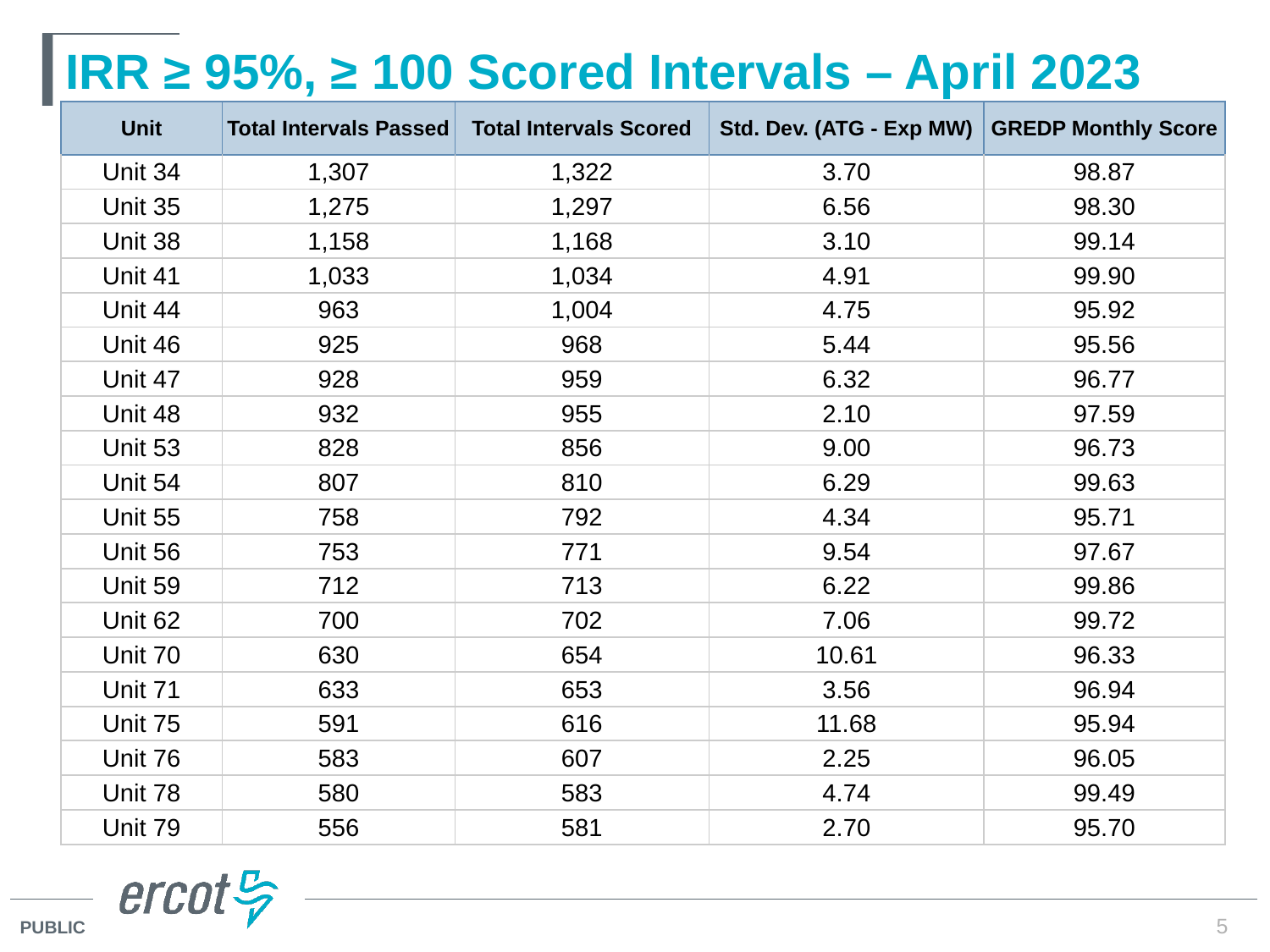

# IRR ≥ 95%, ≥ 100 Scored Intervals – April 2023
| Unit | Total Intervals Passed | Total Intervals Scored | Std. Dev. (ATG - Exp MW) | GREDP Monthly Score |
| --- | --- | --- | --- | --- |
| Unit 34 | 1,307 | 1,322 | 3.70 | 98.87 |
| Unit 35 | 1,275 | 1,297 | 6.56 | 98.30 |
| Unit 38 | 1,158 | 1,168 | 3.10 | 99.14 |
| Unit 41 | 1,033 | 1,034 | 4.91 | 99.90 |
| Unit 44 | 963 | 1,004 | 4.75 | 95.92 |
| Unit 46 | 925 | 968 | 5.44 | 95.56 |
| Unit 47 | 928 | 959 | 6.32 | 96.77 |
| Unit 48 | 932 | 955 | 2.10 | 97.59 |
| Unit 53 | 828 | 856 | 9.00 | 96.73 |
| Unit 54 | 807 | 810 | 6.29 | 99.63 |
| Unit 55 | 758 | 792 | 4.34 | 95.71 |
| Unit 56 | 753 | 771 | 9.54 | 97.67 |
| Unit 59 | 712 | 713 | 6.22 | 99.86 |
| Unit 62 | 700 | 702 | 7.06 | 99.72 |
| Unit 70 | 630 | 654 | 10.61 | 96.33 |
| Unit 71 | 633 | 653 | 3.56 | 96.94 |
| Unit 75 | 591 | 616 | 11.68 | 95.94 |
| Unit 76 | 583 | 607 | 2.25 | 96.05 |
| Unit 78 | 580 | 583 | 4.74 | 99.49 |
| Unit 79 | 556 | 581 | 2.70 | 95.70 |
5